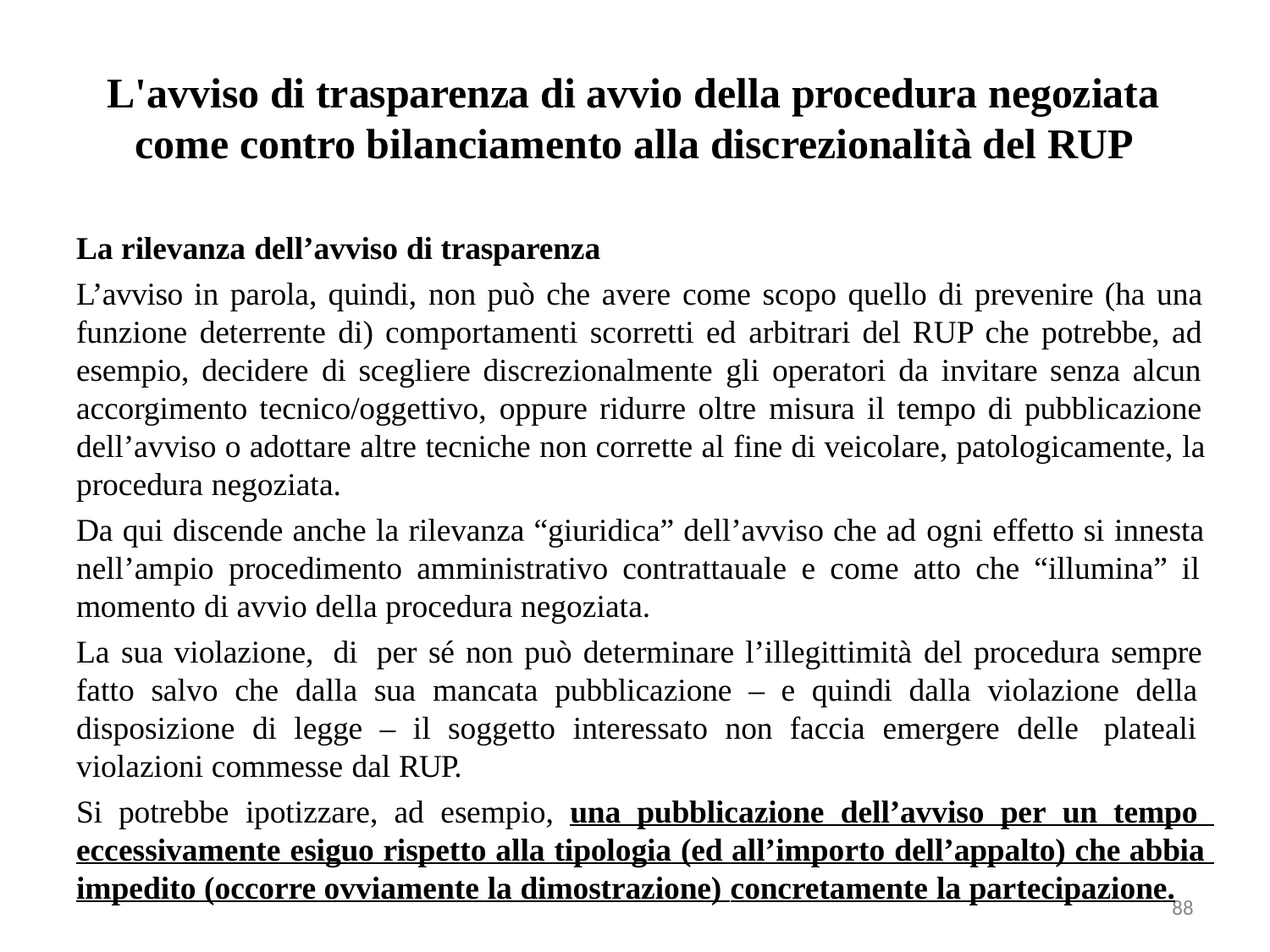

# L'avviso di trasparenza di avvio della procedura negoziata  come contro bilanciamento alla discrezionalità del RUP
La rilevanza dell’avviso di trasparenza
L’avviso in parola, quindi, non può che avere come scopo quello di prevenire (ha una  funzione deterrente di) comportamenti scorretti ed arbitrari del RUP che potrebbe, ad  esempio, decidere di scegliere discrezionalmente gli operatori da invitare senza alcun  accorgimento tecnico/oggettivo, oppure ridurre oltre misura il tempo di pubblicazione  dell’avviso o adottare altre tecniche non corrette al fine di veicolare, patologicamente, la  procedura negoziata.
Da qui discende anche la rilevanza “giuridica” dell’avviso che ad ogni effetto si innesta  nell’ampio procedimento amministrativo contrattauale e come atto che “illumina” il  momento di avvio della procedura negoziata.
La sua violazione, di per sé non può determinare l’illegittimità del procedura sempre  fatto salvo che dalla sua mancata pubblicazione – e quindi dalla violazione della  disposizione di legge – il soggetto interessato non faccia emergere delle plateali  violazioni commesse dal RUP.
Si potrebbe ipotizzare, ad esempio, una pubblicazione dell’avviso per un tempo  eccessivamente esiguo rispetto alla tipologia (ed all’importo dell’appalto) che abbia  impedito (occorre ovviamente la dimostrazione) concretamente la partecipazione.
88